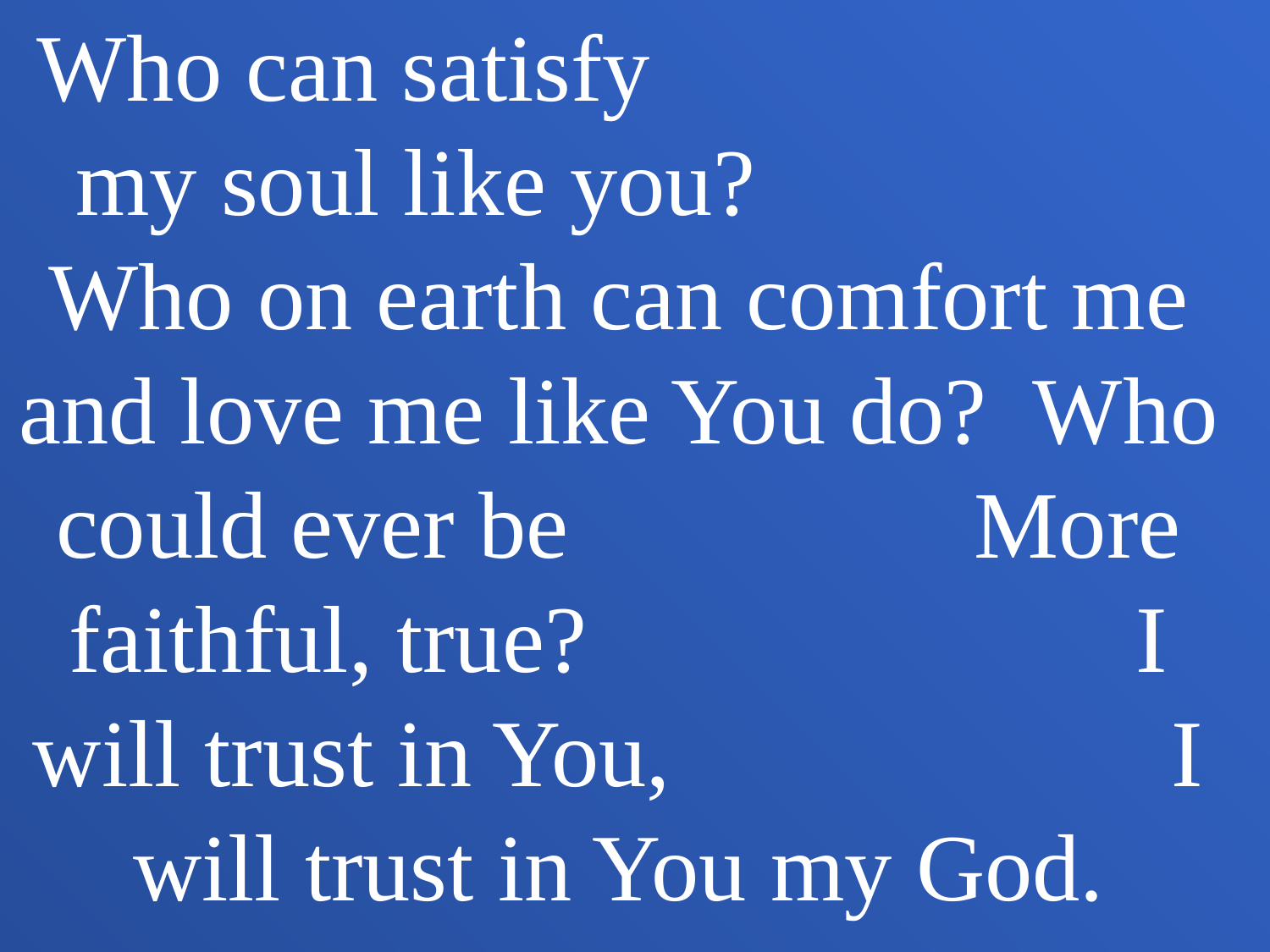

Who can satisfy                        my soul like you?                  Who on earth can comfort me and love me like You do?  Who could ever be                 More faithful, true?                       I will trust in You,                     I will trust in You my God.